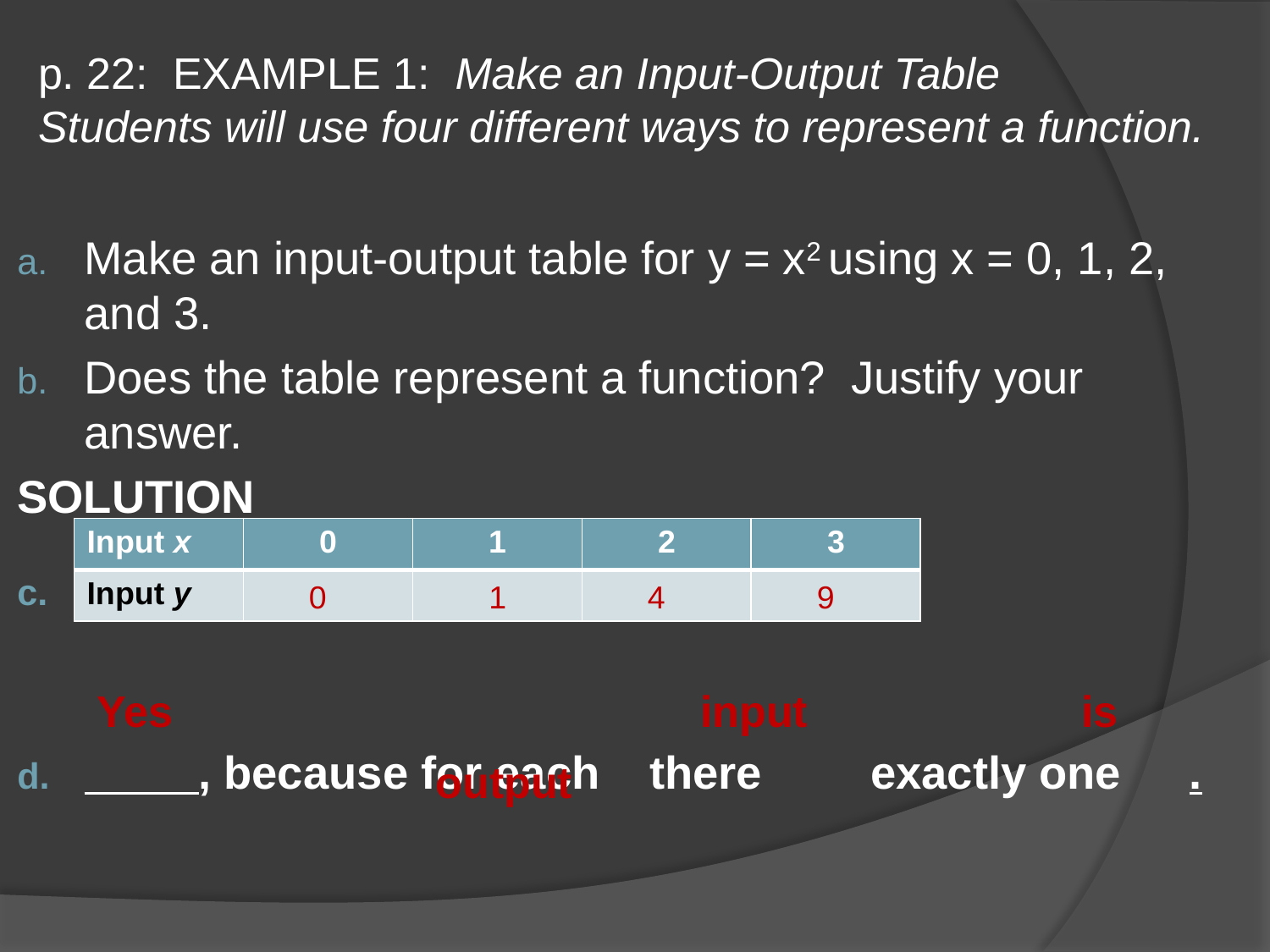

# p. 22:  EXAMPLE 1:  Make an Input-Output Table Students will use four different ways to represent a function.
Make an input-output table for y = x2 using x = 0, 1, 2, and 3.
Does the table represent a function?  Justify your answer.
SOLUTION
J

         , because for each 		 there 	 exactly one 			.

| Input x | 0 | 1 | 2 | 3 |
| --- | --- | --- | --- | --- |
| Input y |  |  |  |  |
0
1
4
9
Yes
input
is
output